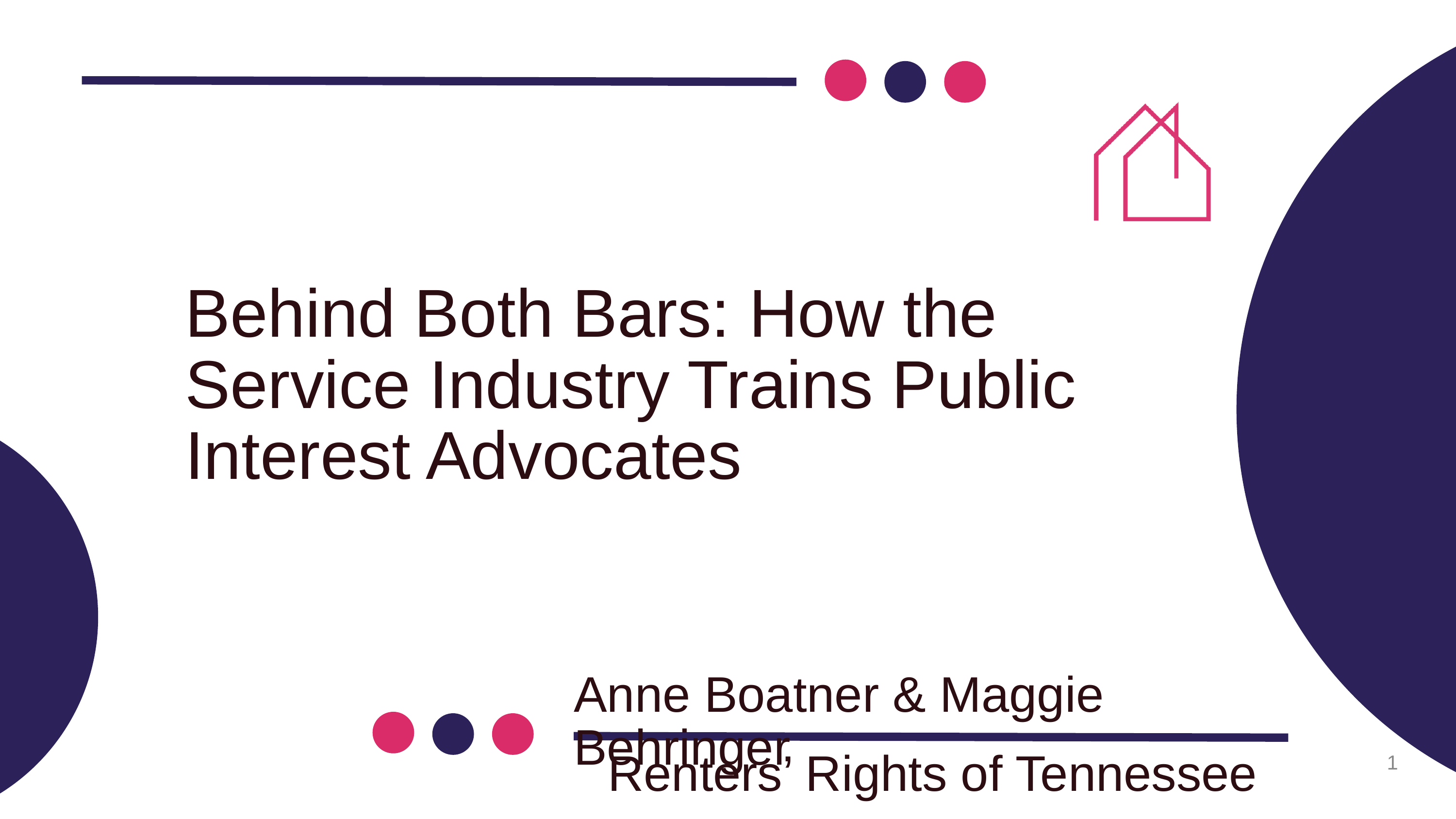

Behind Both Bars: How the Service Industry Trains Public Interest Advocates

Anne Boatner & Maggie Behringer

1
Renters’ Rights of Tennessee